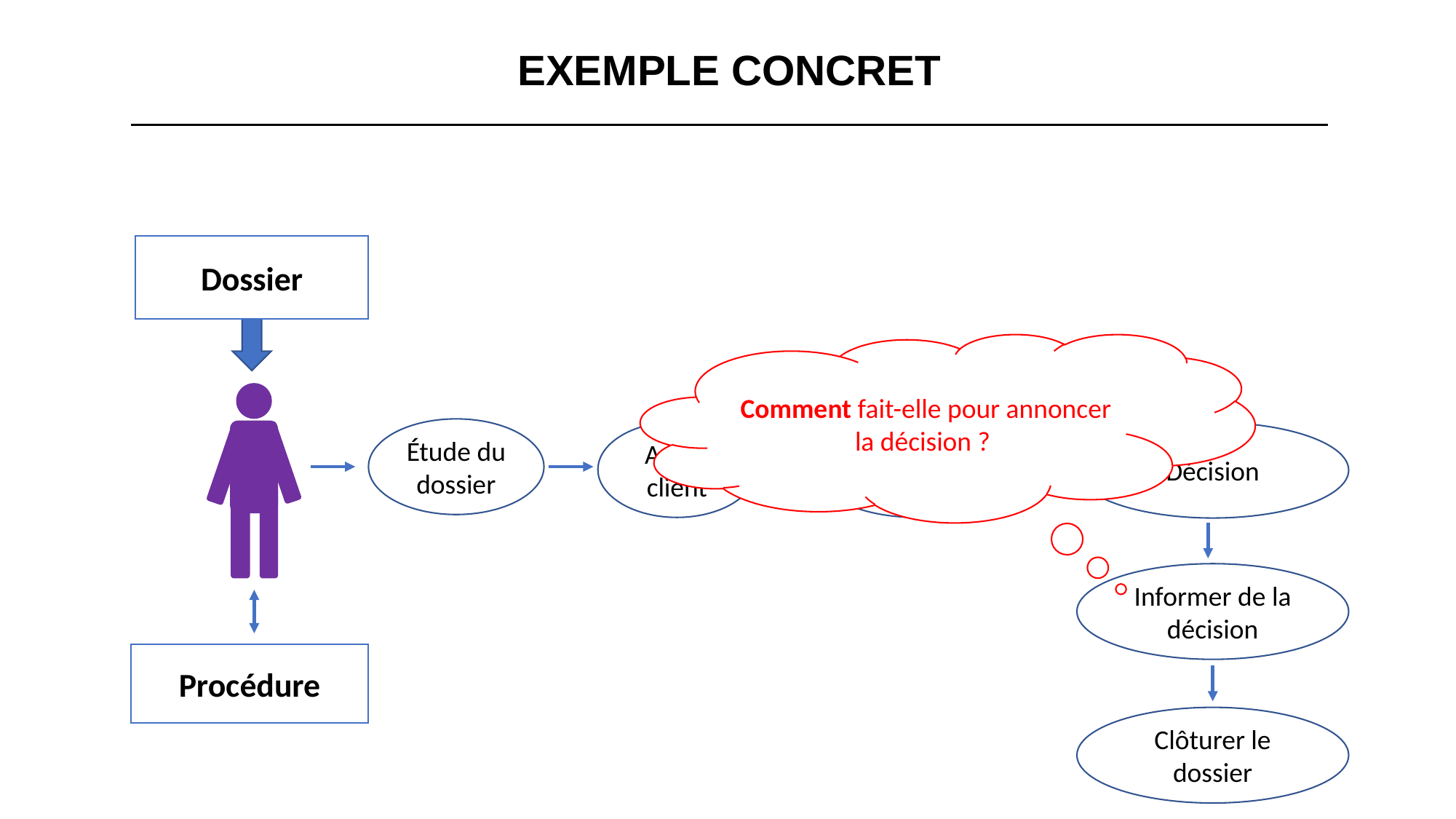

EXEMPLE CONCRET
Dossier

Comment fait-elle pour annoncer la décision ?

Étude du dossier
Appel client
Appel employeur
Décision
Informer de la décision
Procédure
Clôturer le dossier